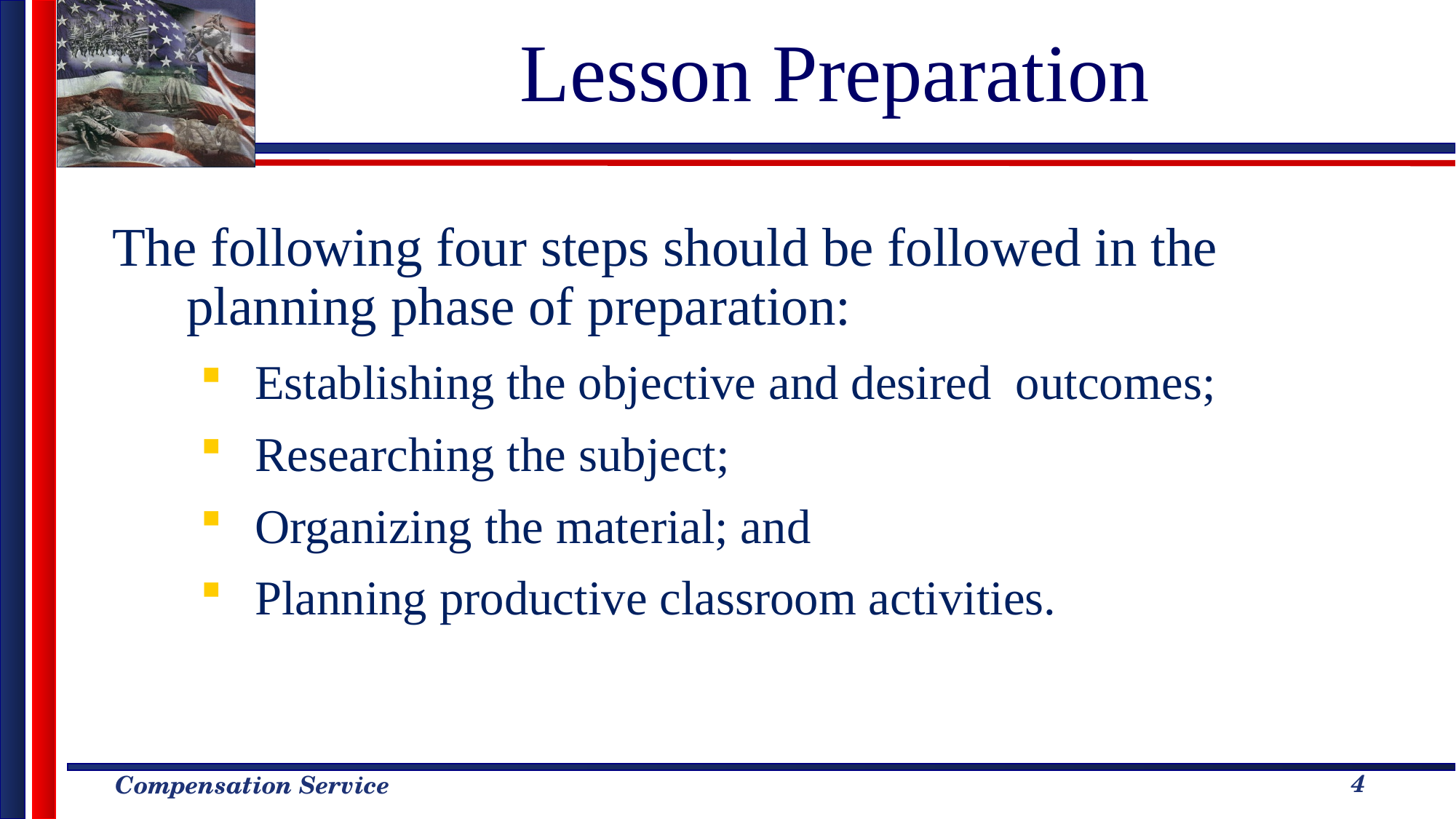

# Lesson Preparation
The following four steps should be followed in the planning phase of preparation:
Establishing the objective and desired  outcomes;
Researching the subject;
Organizing the material; and
Planning productive classroom activities.

4